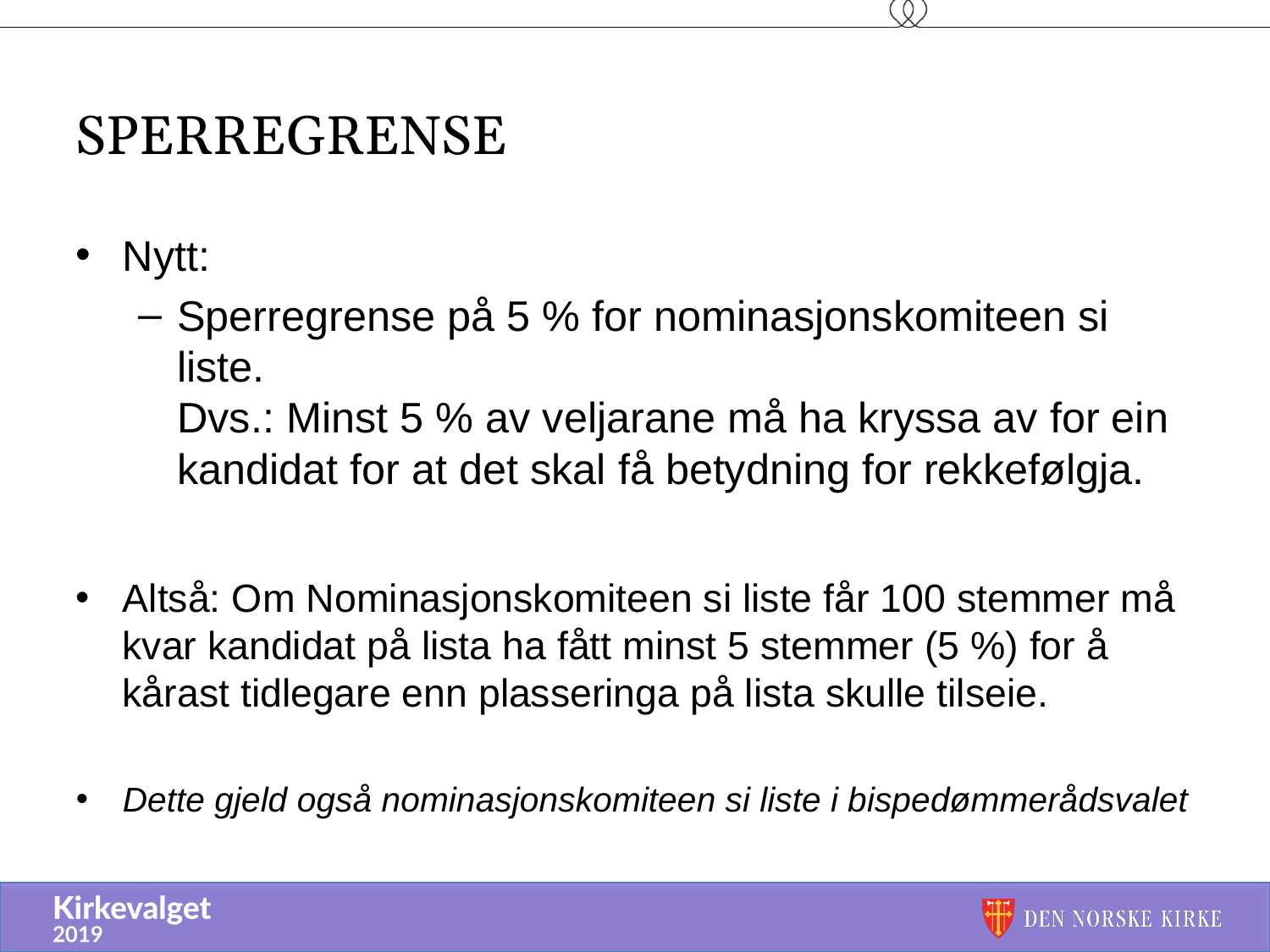

# Sperregrense
Nytt:
Sperregrense på 5 % for nominasjonskomiteen si liste.
Dvs.: Minst 5 % av veljarane må ha kryssa av for ein kandidat for at det skal få betydning for rekkefølgja.

Altså: Om Nominasjonskomiteen si liste får 100 stemmer må kvar kandidat på lista ha fått minst 5 stemmer (5 %) for å kårast tidlegare enn plasseringa på lista skulle tilseie.

Dette gjeld også nominasjonskomiteen si liste i bispedømmerådsvalet